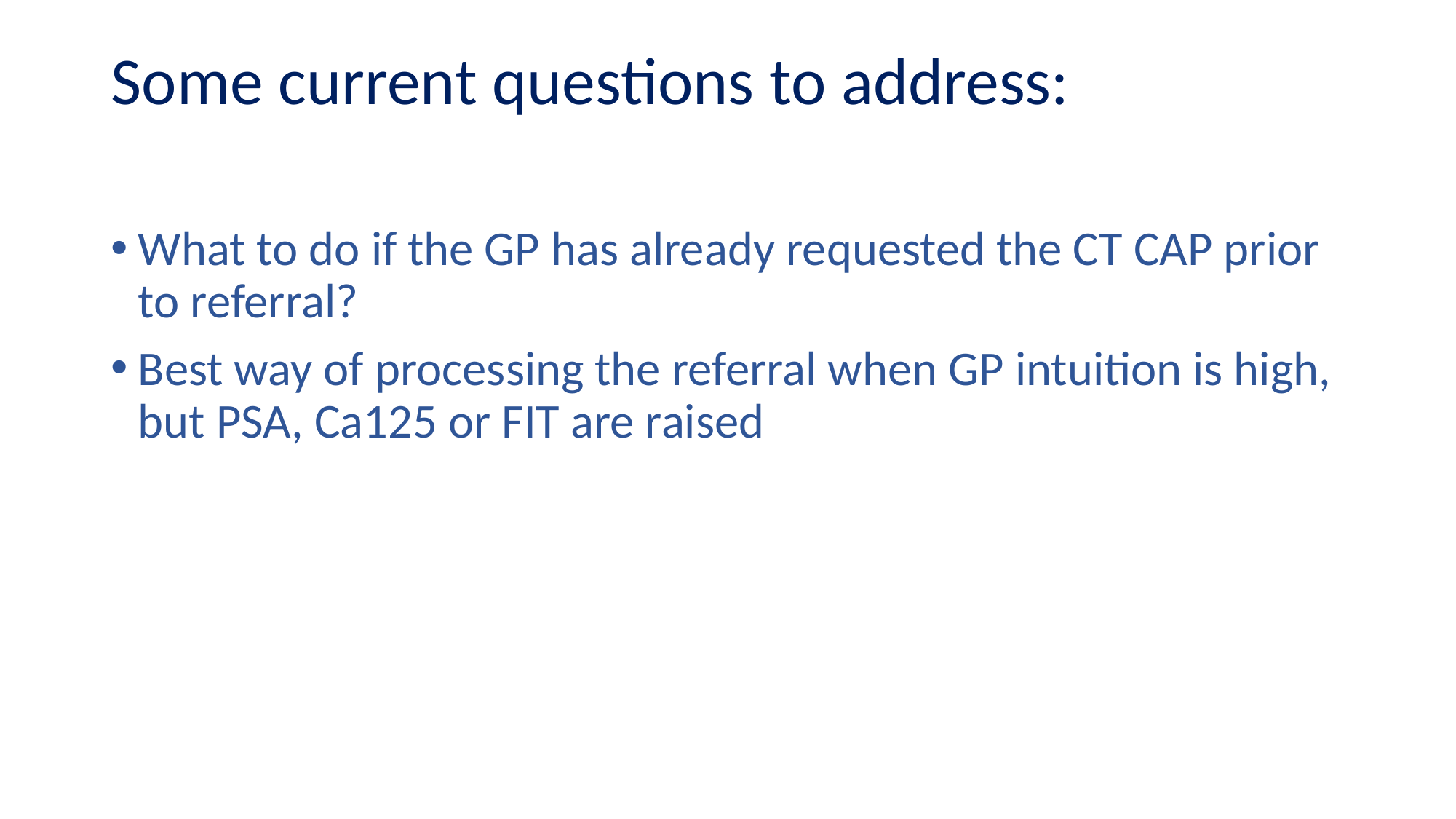

# Some current questions to address:
What to do if the GP has already requested the CT CAP prior to referral?
Best way of processing the referral when GP intuition is high, but PSA, Ca125 or FIT are raised